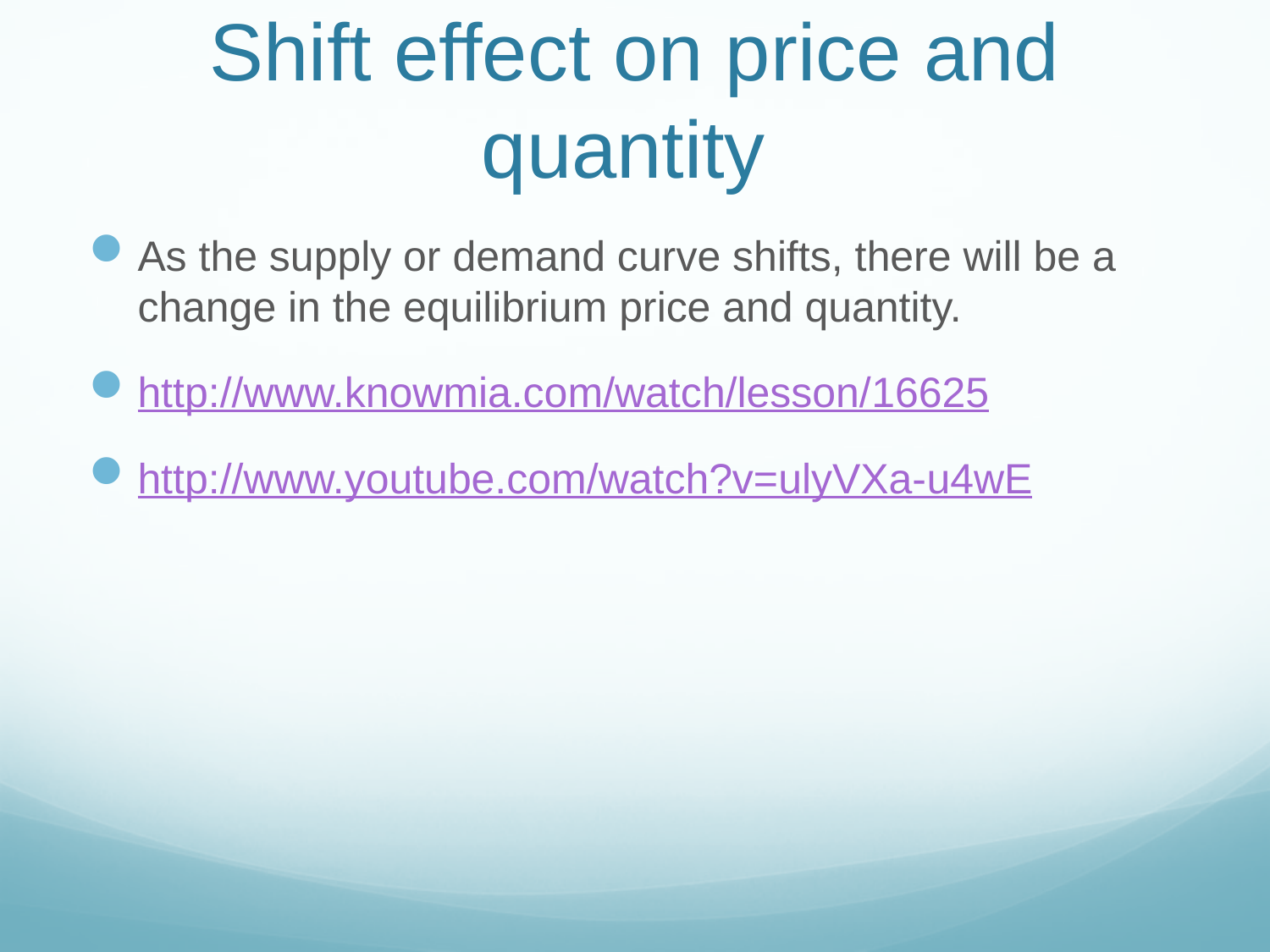

# Shift effect on price and quantity
As the supply or demand curve shifts, there will be a change in the equilibrium price and quantity.
http://www.knowmia.com/watch/lesson/16625
http://www.youtube.com/watch?v=ulyVXa-u4wE